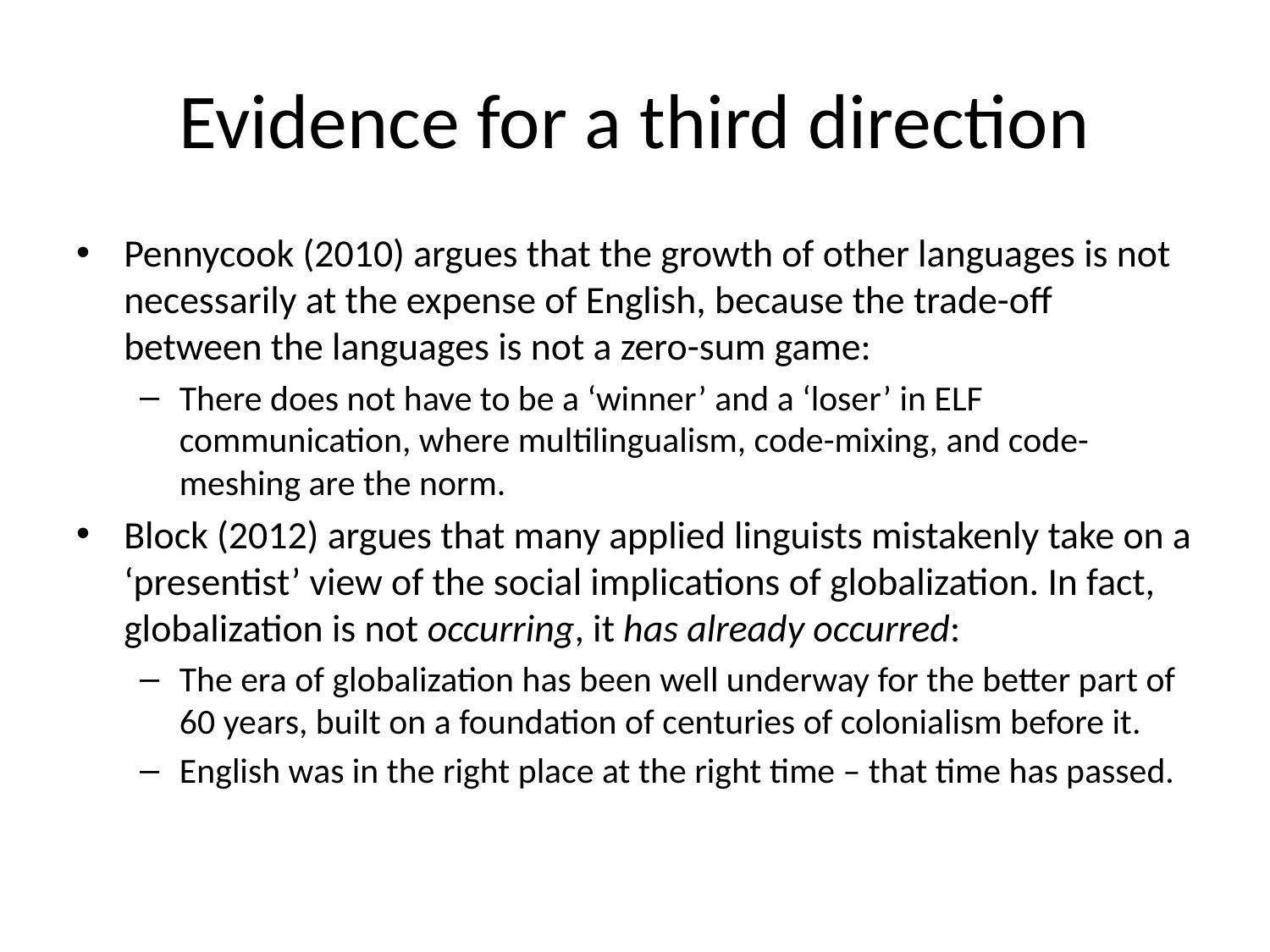

# Evidence for a third direction
Pennycook (2010) argues that the growth of other languages is not necessarily at the expense of English, because the trade-off between the languages is not a zero-sum game:
There does not have to be a ‘winner’ and a ‘loser’ in ELF communication, where multilingualism, code-mixing, and code-meshing are the norm.
Block (2012) argues that many applied linguists mistakenly take on a ‘presentist’ view of the social implications of globalization. In fact, globalization is not occurring, it has already occurred:
The era of globalization has been well underway for the better part of 60 years, built on a foundation of centuries of colonialism before it.
English was in the right place at the right time – that time has passed.